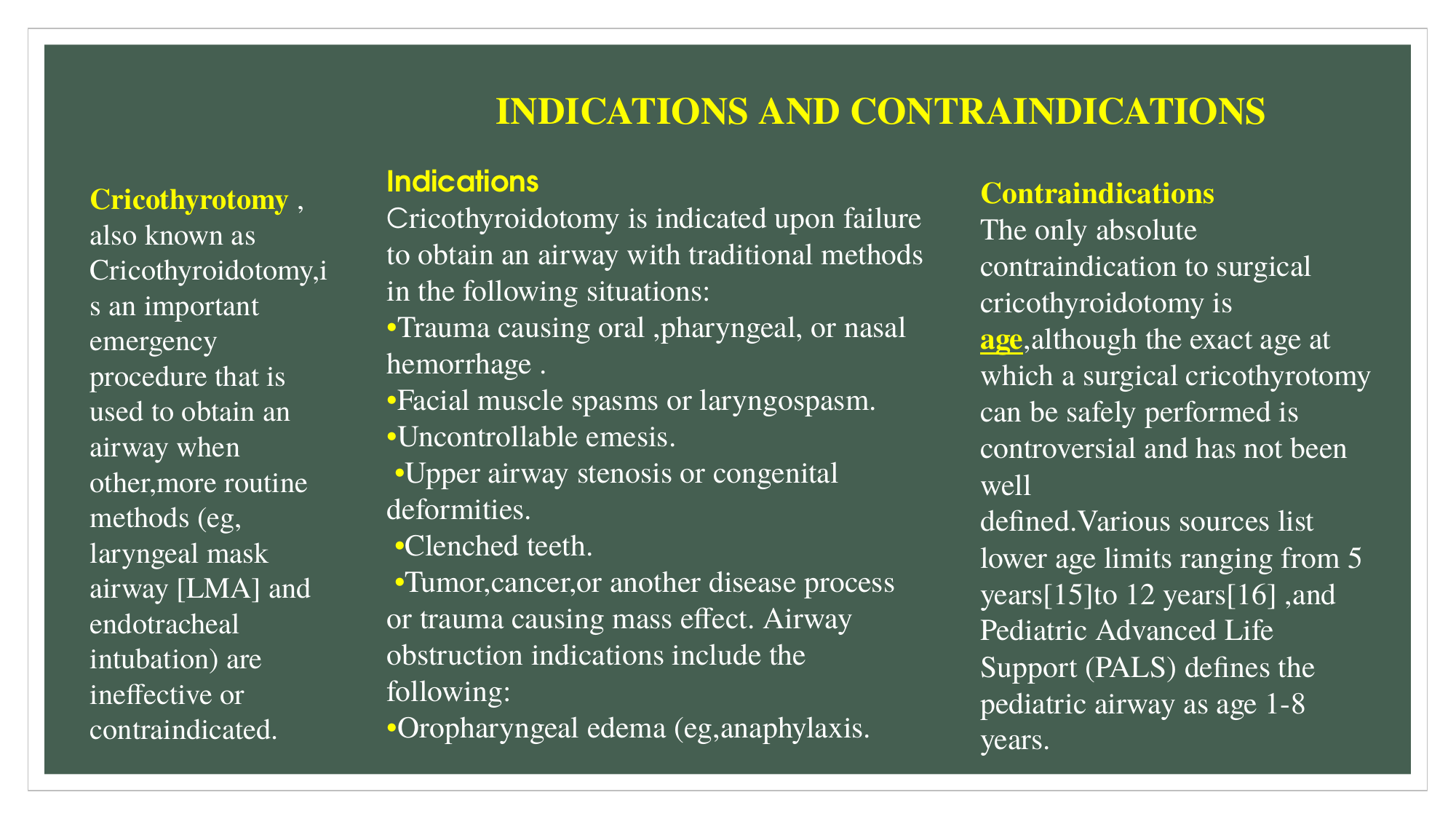

INDICATIONS AND CONTRAINDICATIONS
#
Cricothyrotomy , also known as  Cricothyroidotomy,is an important emergency procedure that is used to obtain an airway when other,more routine methods (eg, laryngeal mask airway [LMA] and endotracheal intubation) are ineffective or contraindicated.
Indications
Cricothyroidotomy is indicated upon failure to obtain an airway with traditional methods in the following situations:
•Trauma causing oral ,pharyngeal, or nasal hemorrhage .
•Facial muscle spasms or laryngospasm.
•Uncontrollable emesis.
 •Upper airway stenosis or congenital deformities.
 •Clenched teeth.
 •Tumor,cancer,or another disease process or trauma causing mass effect. Airway obstruction indications include the following:
•Oropharyngeal edema (eg,anaphylaxis.
Contraindications
The only absolute contraindication to surgical cricothyroidotomy is age,although the exact age at which a surgical cricothyrotomy can be safely performed is controversial and has not been well
defined.Various sources list lower age limits ranging from 5 years[15]to 12 years[16] ,and Pediatric Advanced Life Support (PALS) defines the pediatric airway as age 1-8 years.